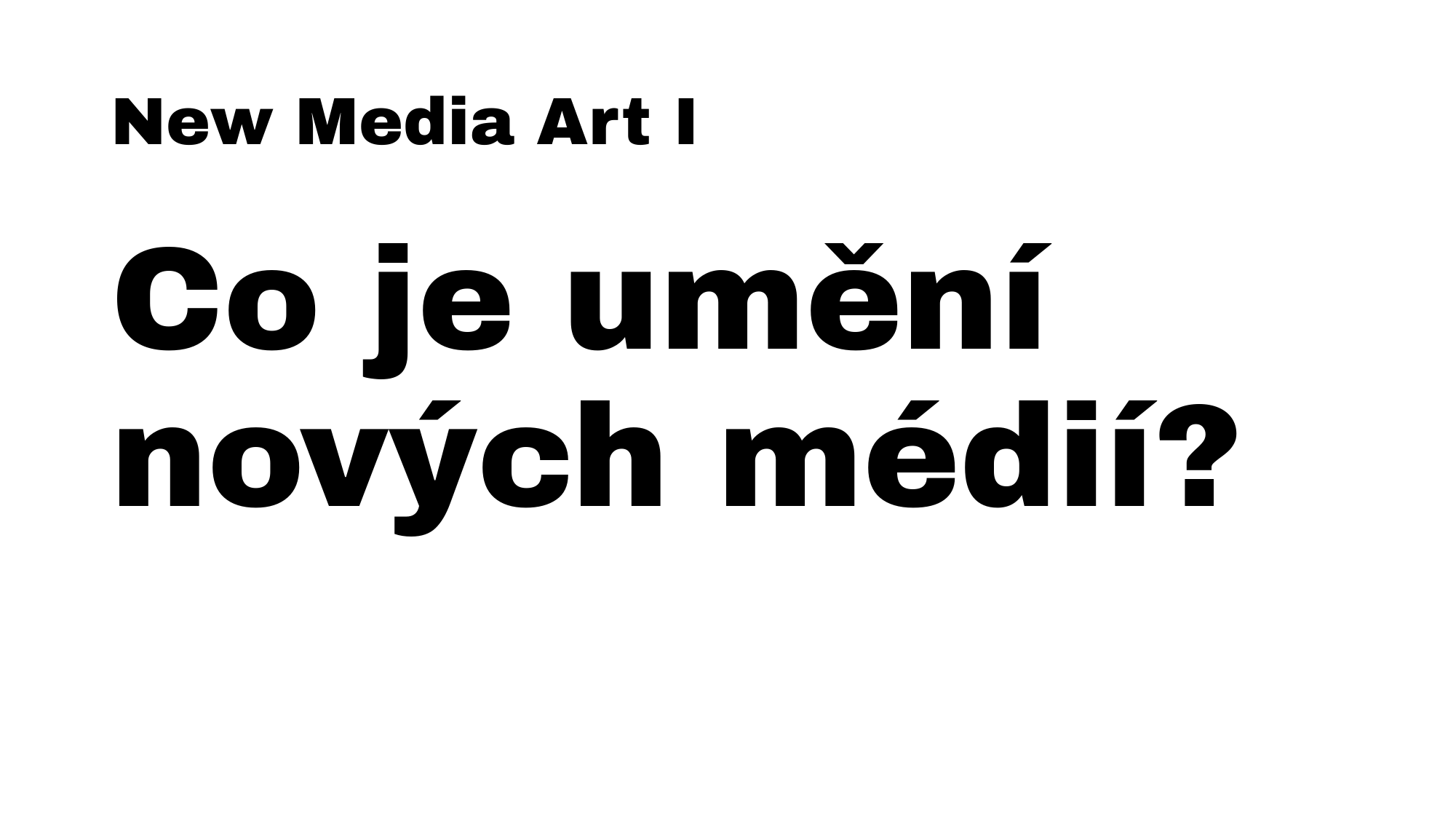

# New Media Art I
Co je umění nových médií?